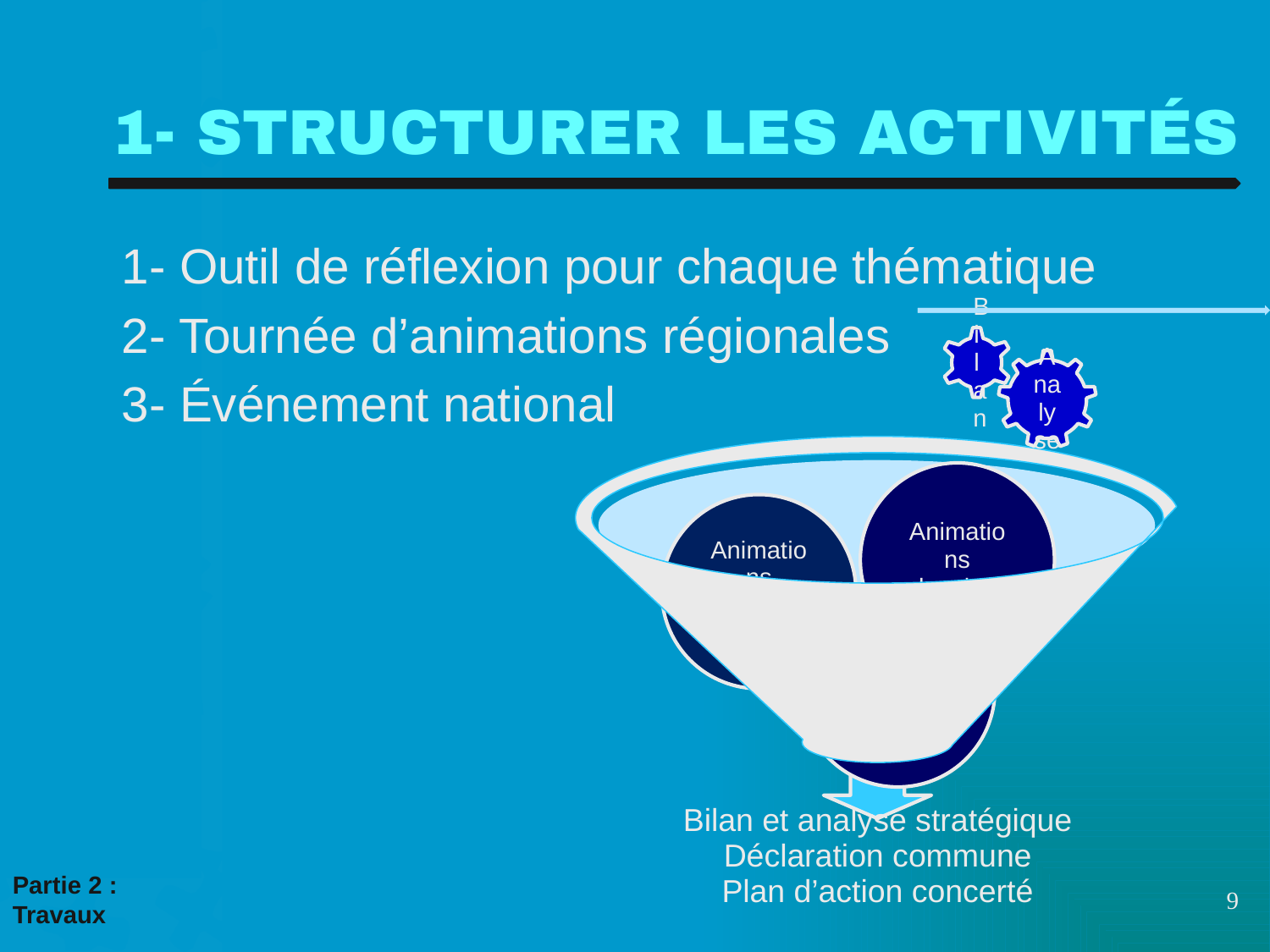

# 1- STRUCTURER LES ACTIVITÉS

1- Outil de réflexion pour chaque thématique
2- Tournée d’animations régionales
3- Événement national

Analyse
Bilan
Animations locales
Animations régionales
Animation nationale
Bilan et analyse stratégique
Déclaration commune
Plan d’action concerté
Partie 2 :
Travaux

9